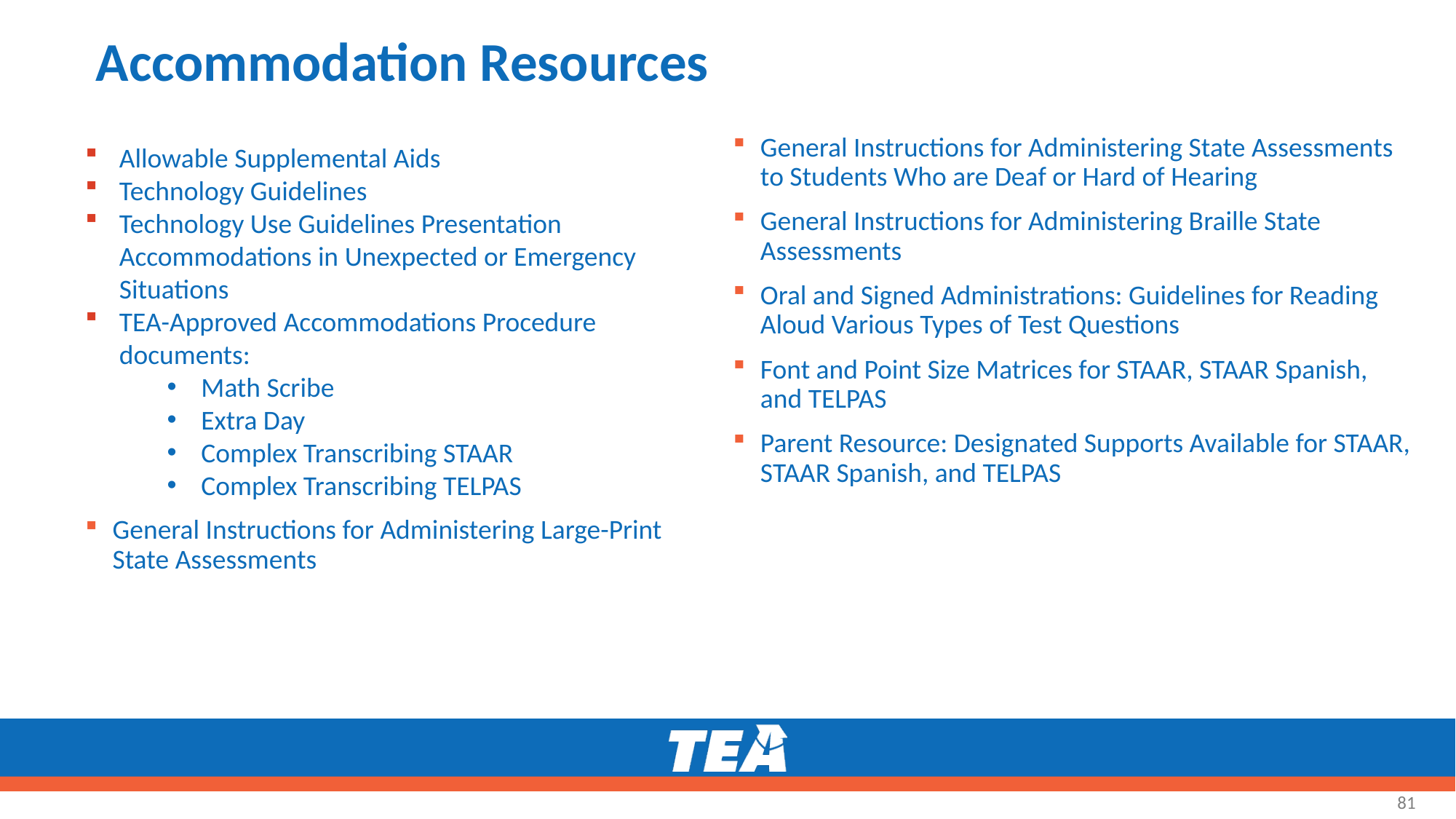

# Accommodation Resources
General Instructions for Administering State Assessments to Students Who are Deaf or Hard of Hearing
General Instructions for Administering Braille State Assessments
Oral and Signed Administrations: Guidelines for Reading Aloud Various Types of Test Questions
Font and Point Size Matrices for STAAR, STAAR Spanish, and TELPAS
Parent Resource: Designated Supports Available for STAAR, STAAR Spanish, and TELPAS

Allowable Supplemental Aids
Technology Guidelines
Technology Use Guidelines Presentation Accommodations in Unexpected or Emergency Situations
TEA-Approved Accommodations Procedure documents:
Math Scribe
Extra Day
Complex Transcribing STAAR
Complex Transcribing TELPAS
General Instructions for Administering Large-Print State Assessments

81